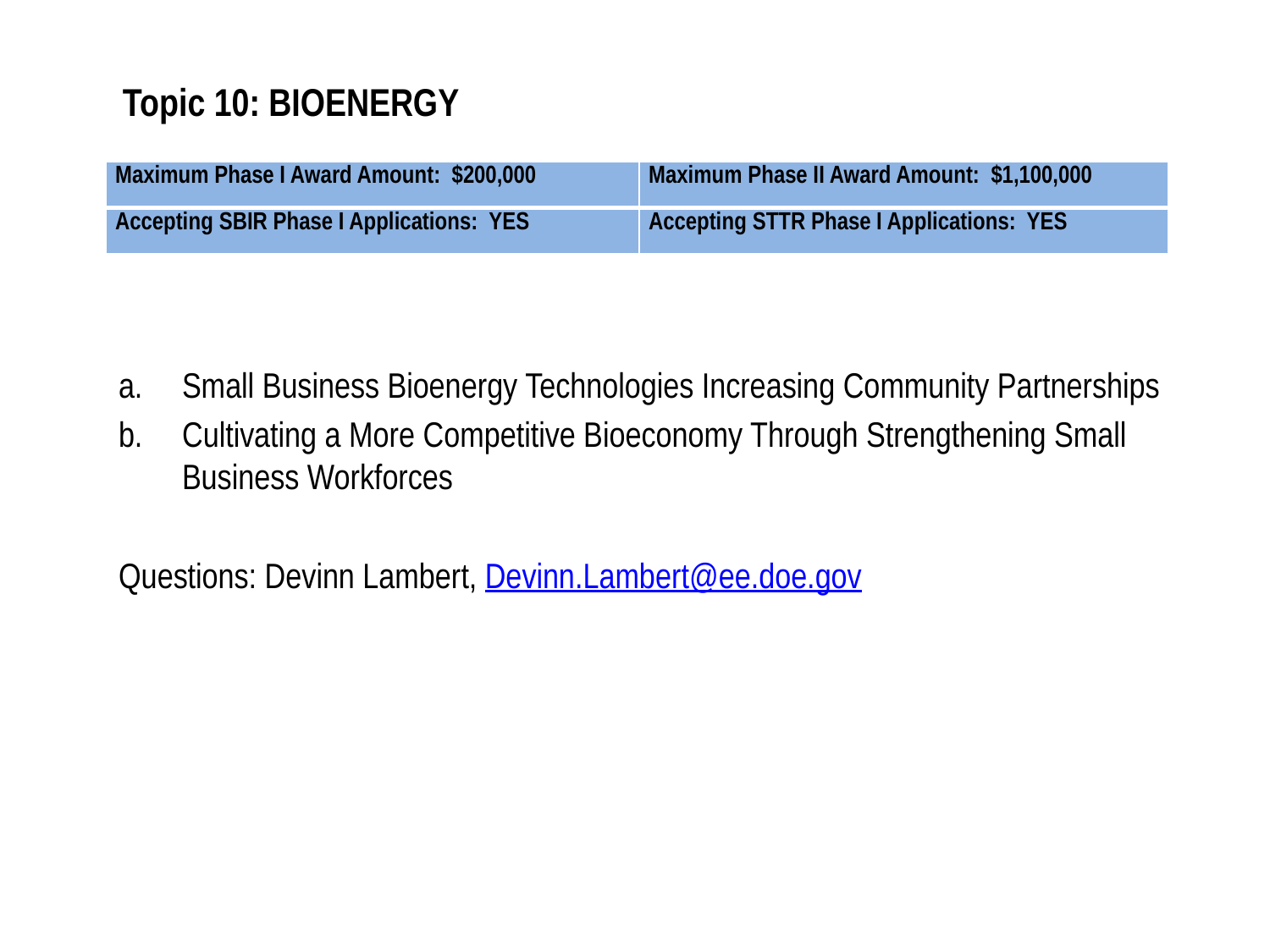

# Topic 10: BIOENERGY
| Maximum Phase I Award Amount: $200,000 | Maximum Phase II Award Amount: $1,100,000 |
| --- | --- |
| Accepting SBIR Phase I Applications: YES | Accepting STTR Phase I Applications: YES |

Small Business Bioenergy Technologies Increasing Community Partnerships
Cultivating a More Competitive Bioeconomy Through Strengthening Small Business Workforces

Questions: Devinn Lambert, Devinn.Lambert@ee.doe.gov